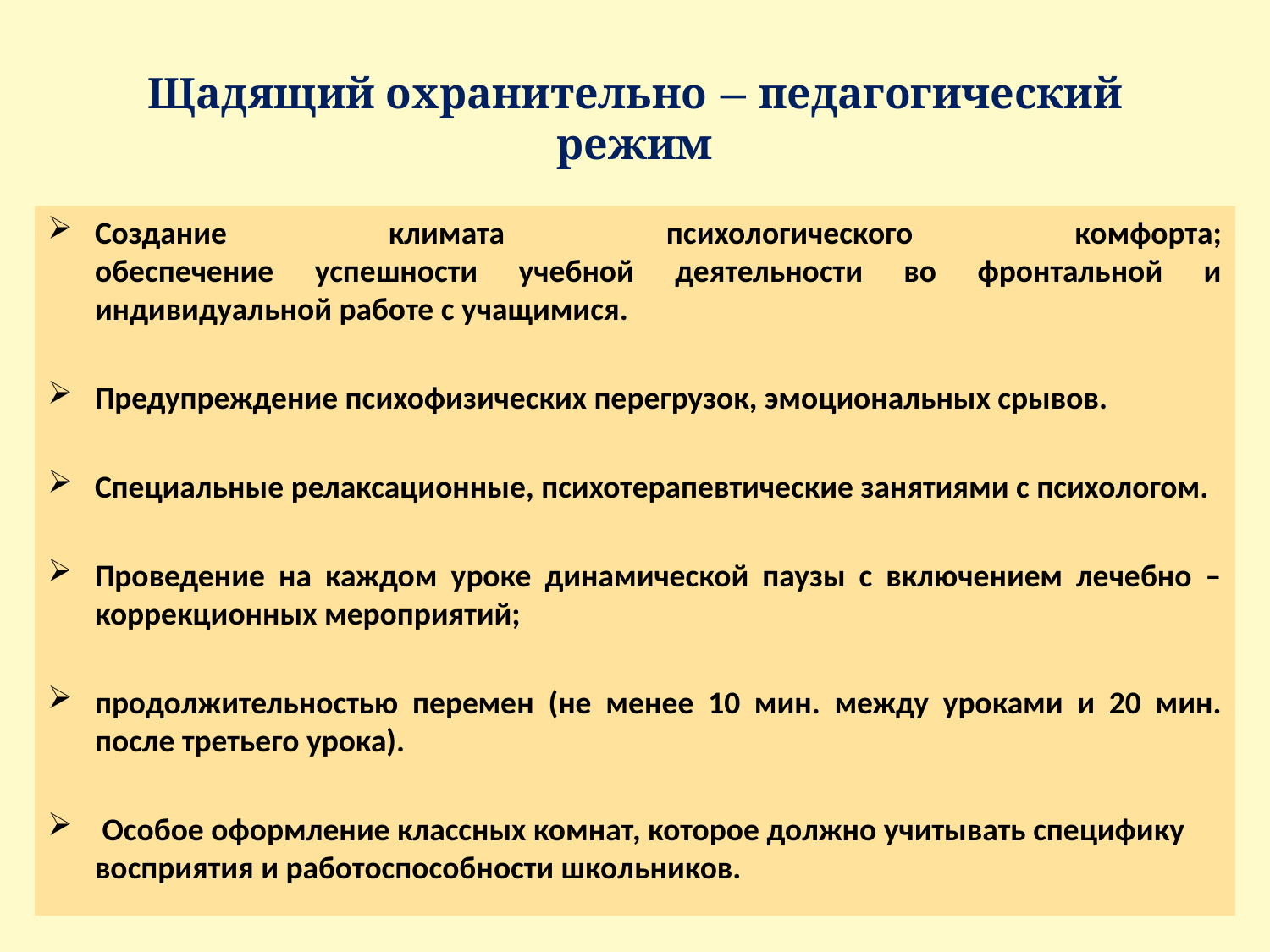

# Щадящий охранительно – педагогический режим
Создание климата психологического комфорта;
обеспечение успешности учебной деятельности во фронтальной и индивидуальной работе с учащимися.

Предупреждение психофизических перегрузок, эмоциональных срывов.

Специальные релаксационные, психотерапевтические занятиями с психологом.

Проведение на каждом уроке динамической паузы с включением лечебно – коррекционных мероприятий;

продолжительностью перемен (не менее 10 мин. между уроками и 20 мин. после третьего урока).

 Особое оформление классных комнат, которое должно учитывать специфику восприятия и работоспособности школьников.